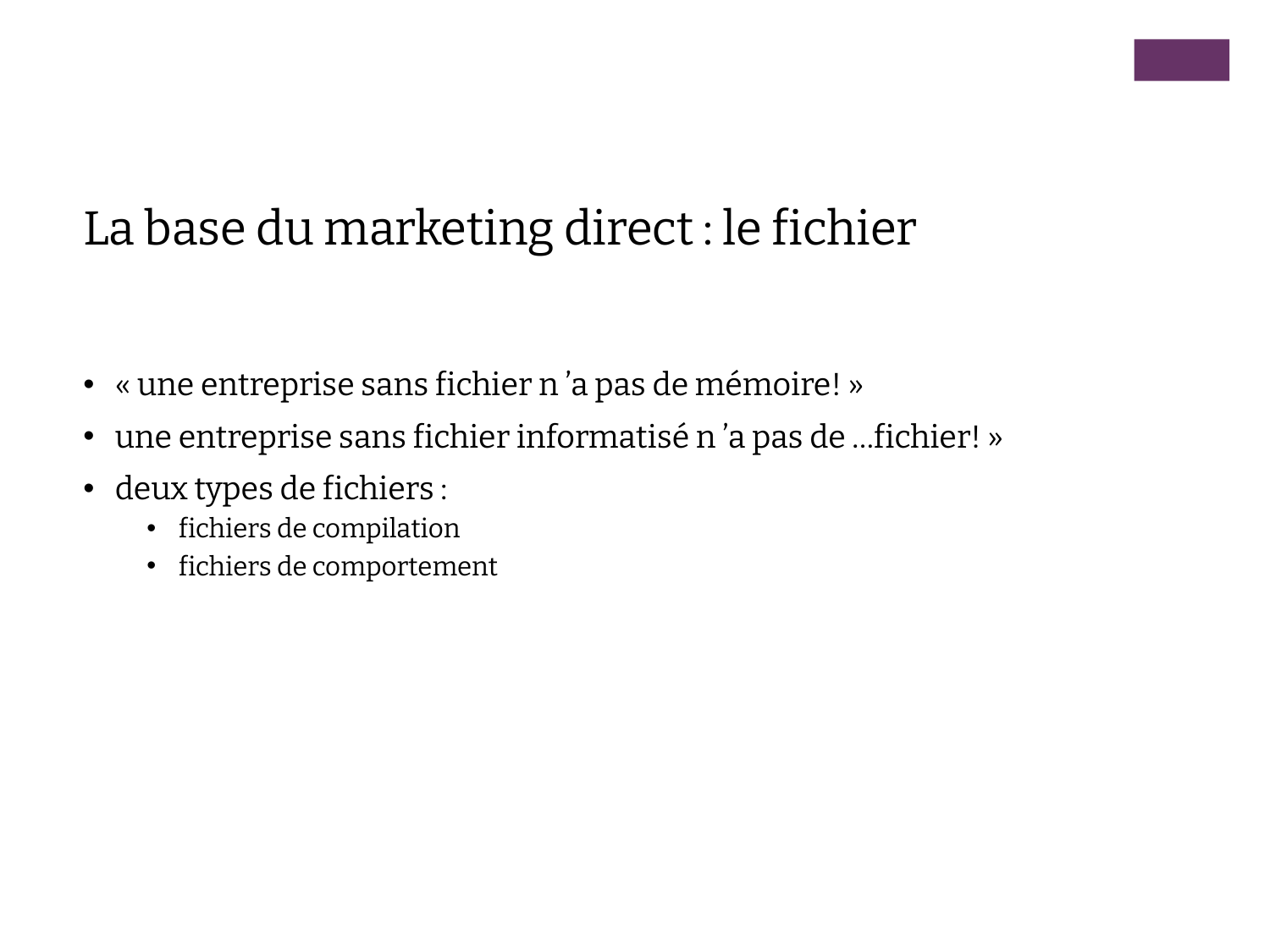

La base du marketing direct : le fichier
« une entreprise sans fichier n ’a pas de mémoire! »
une entreprise sans fichier informatisé n ’a pas de …fichier! »
deux types de fichiers :
fichiers de compilation
fichiers de comportement